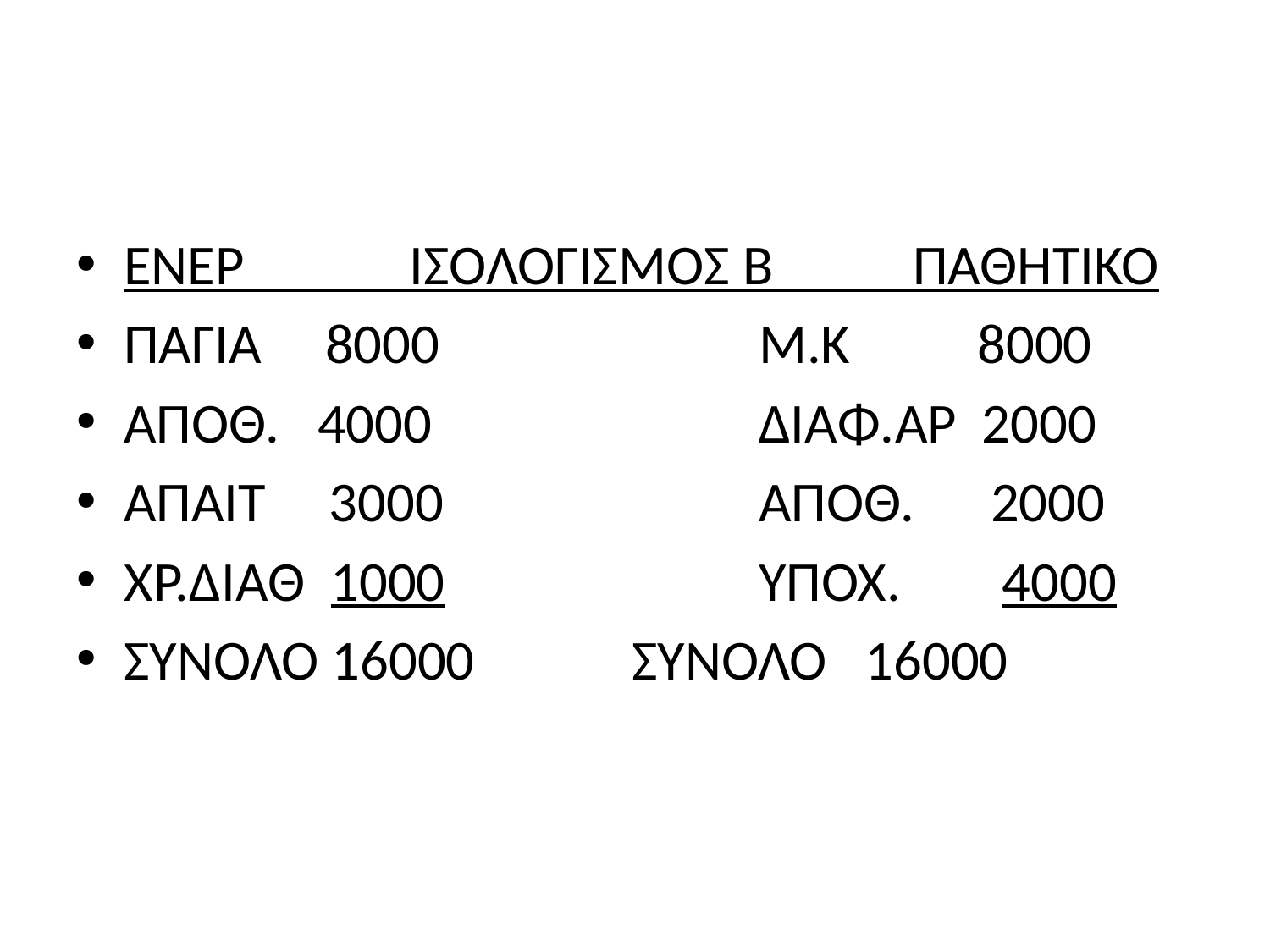

#
ΕΝΕΡ             ΙΣΟΛΟΓΙΣΜΟΣ Β           ΠΑΘΗΤΙΚΟ
ΠΑΓΙΑ     8000			Μ.Κ          8000
ΑΠΟΘ.   4000			ΔΙΑΦ.ΑΡ  2000
ΑΠΑΙΤ     3000			ΑΠΟΘ.      2000
ΧΡ.ΔΙΑΘ  1000			ΥΠΟΧ.        4000
ΣΥΝΟΛΟ 16000		ΣΥΝΟΛΟ   16000